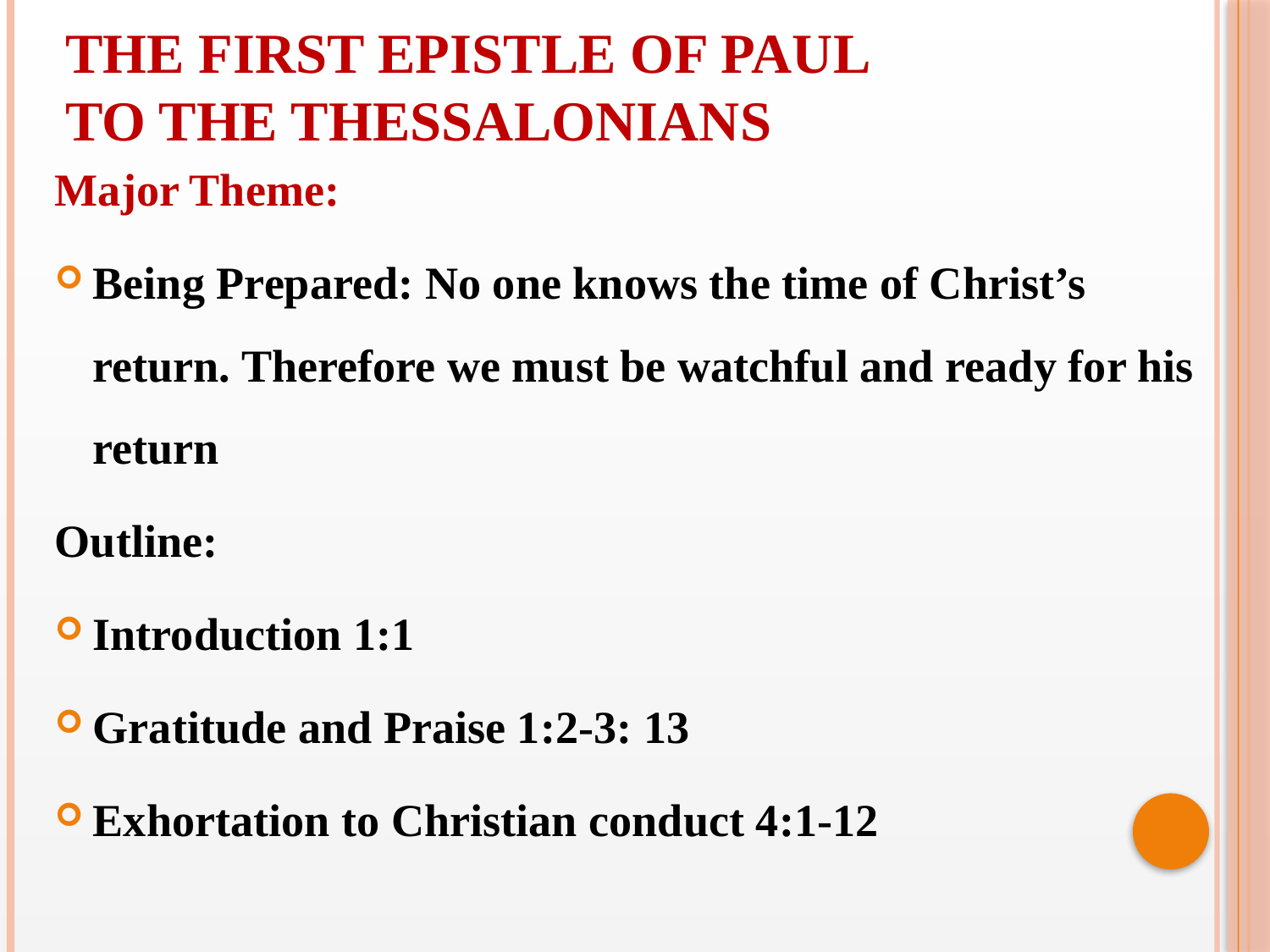

THE FIRST EPISTLE OF PAUL TO THE THESSALONIANS
Major Theme:
Being Prepared: No one knows the time of Christ’s return. Therefore we must be watchful and ready for his return
Outline:
Introduction 1:1
Gratitude and Praise 1:2-3: 13
Exhortation to Christian conduct 4:1-12